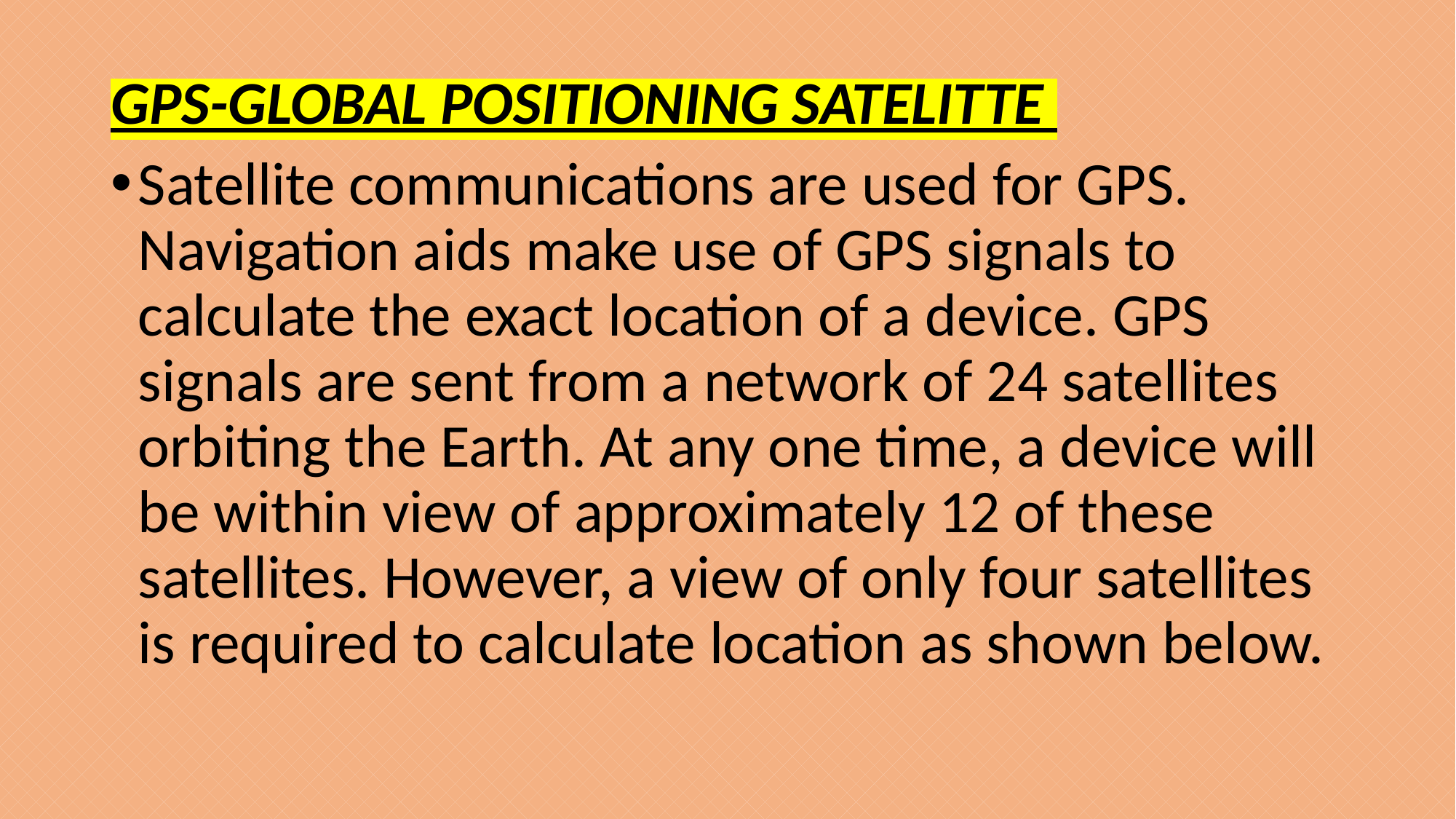

GPS-GLOBAL POSITIONING SATELITTE
Satellite communications are used for GPS. Navigation aids make use of GPS signals to calculate the exact location of a device. GPS signals are sent from a network of 24 satellites orbiting the Earth. At any one time, a device will be within view of approximately 12 of these satellites. However, a view of only four satellites is required to calculate location as shown below.